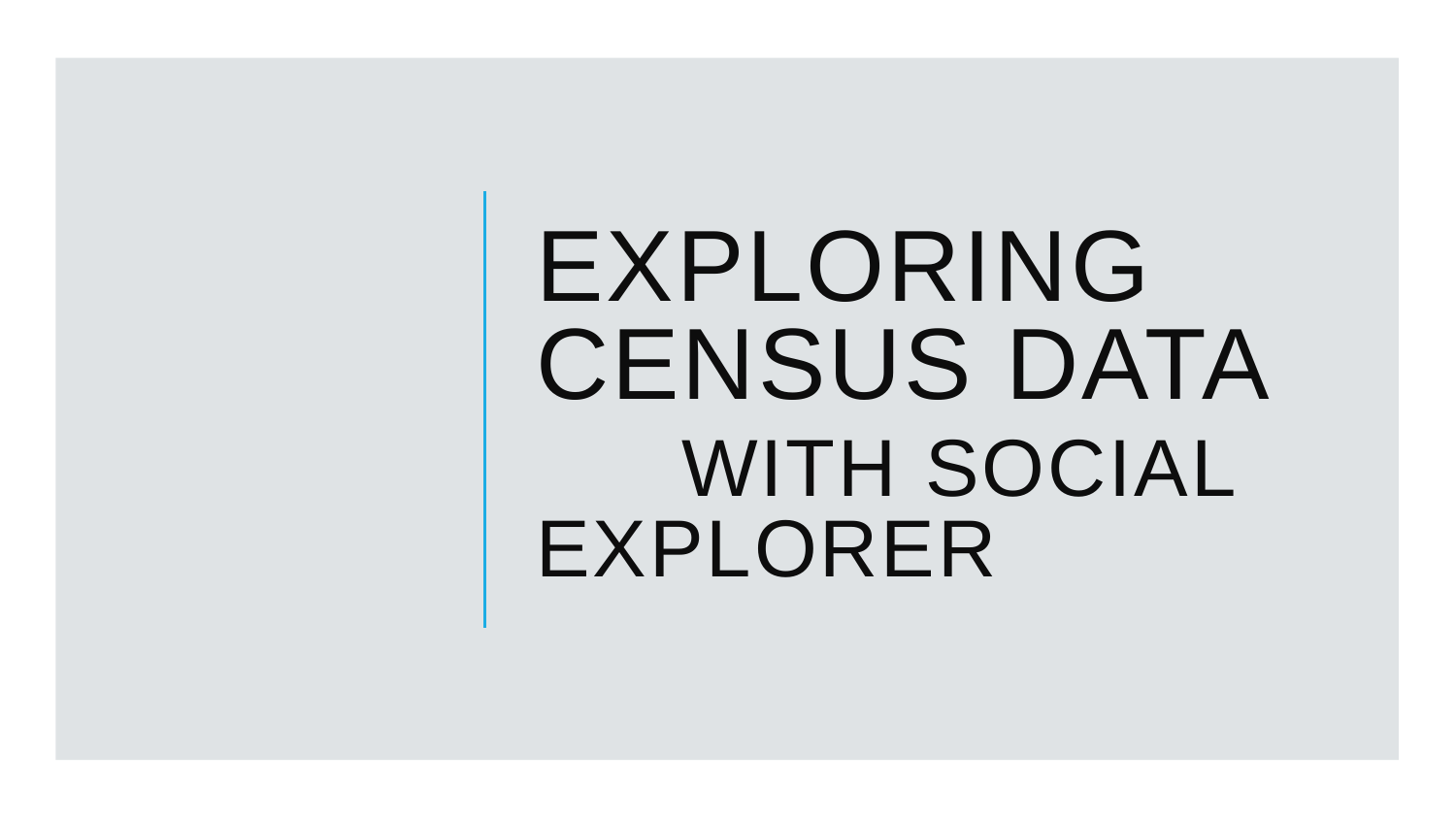

# Exploring Census Data with social explorer